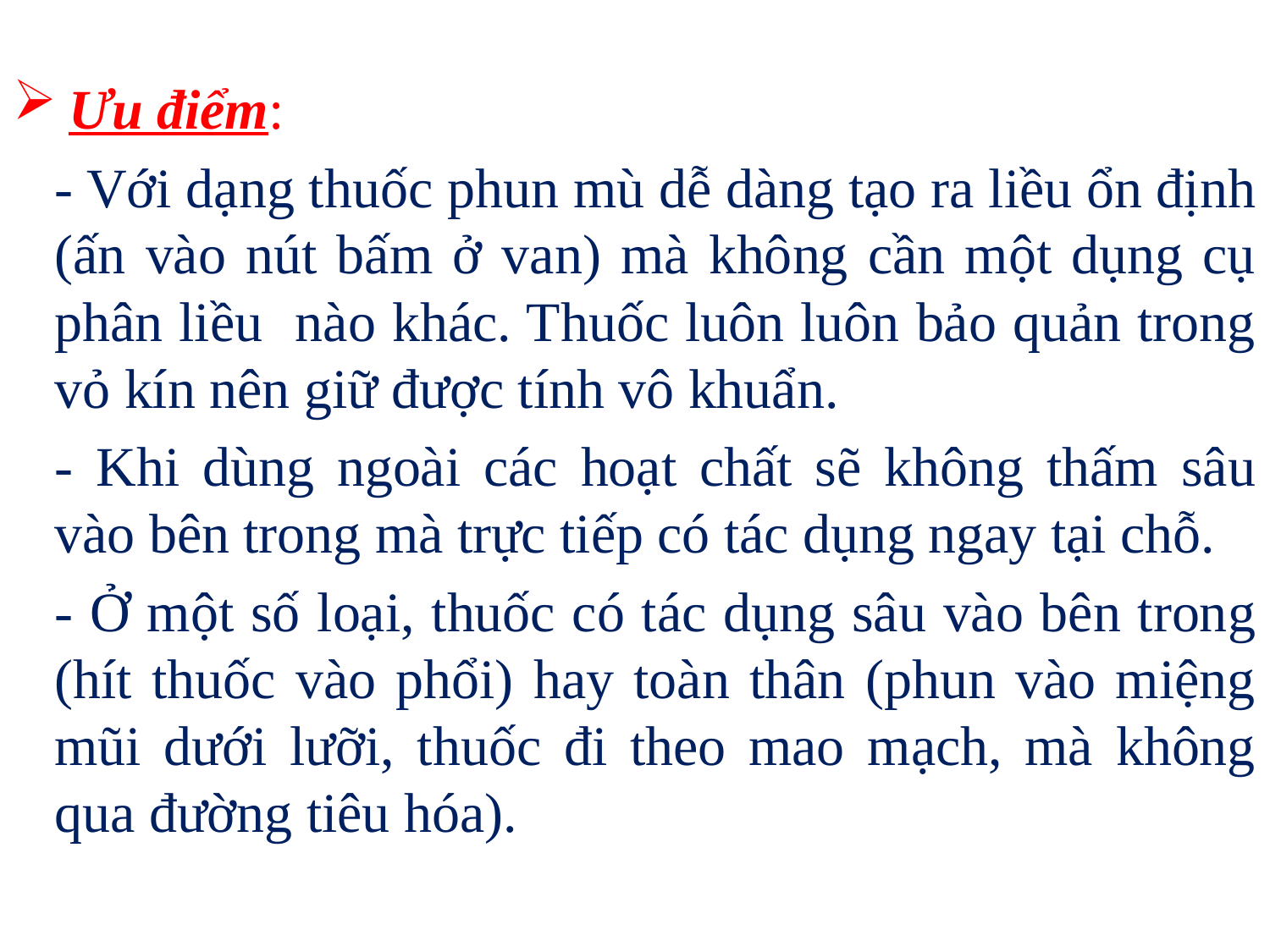

Ưu điểm:
	- Với dạng thuốc phun mù dễ dàng tạo ra liều ổn định (ấn vào nút bấm ở van) mà không cần một dụng cụ phân liều  nào khác. Thuốc luôn luôn bảo quản trong vỏ kín nên giữ được tính vô khuẩn.
	- Khi dùng ngoài các hoạt chất sẽ không thấm sâu vào bên trong mà trực tiếp có tác dụng ngay tại chỗ.
	- Ở một số loại, thuốc có tác dụng sâu vào bên trong (hít thuốc vào phổi) hay toàn thân (phun vào miệng mũi dưới lưỡi, thuốc đi theo mao mạch, mà không qua đường tiêu hóa).